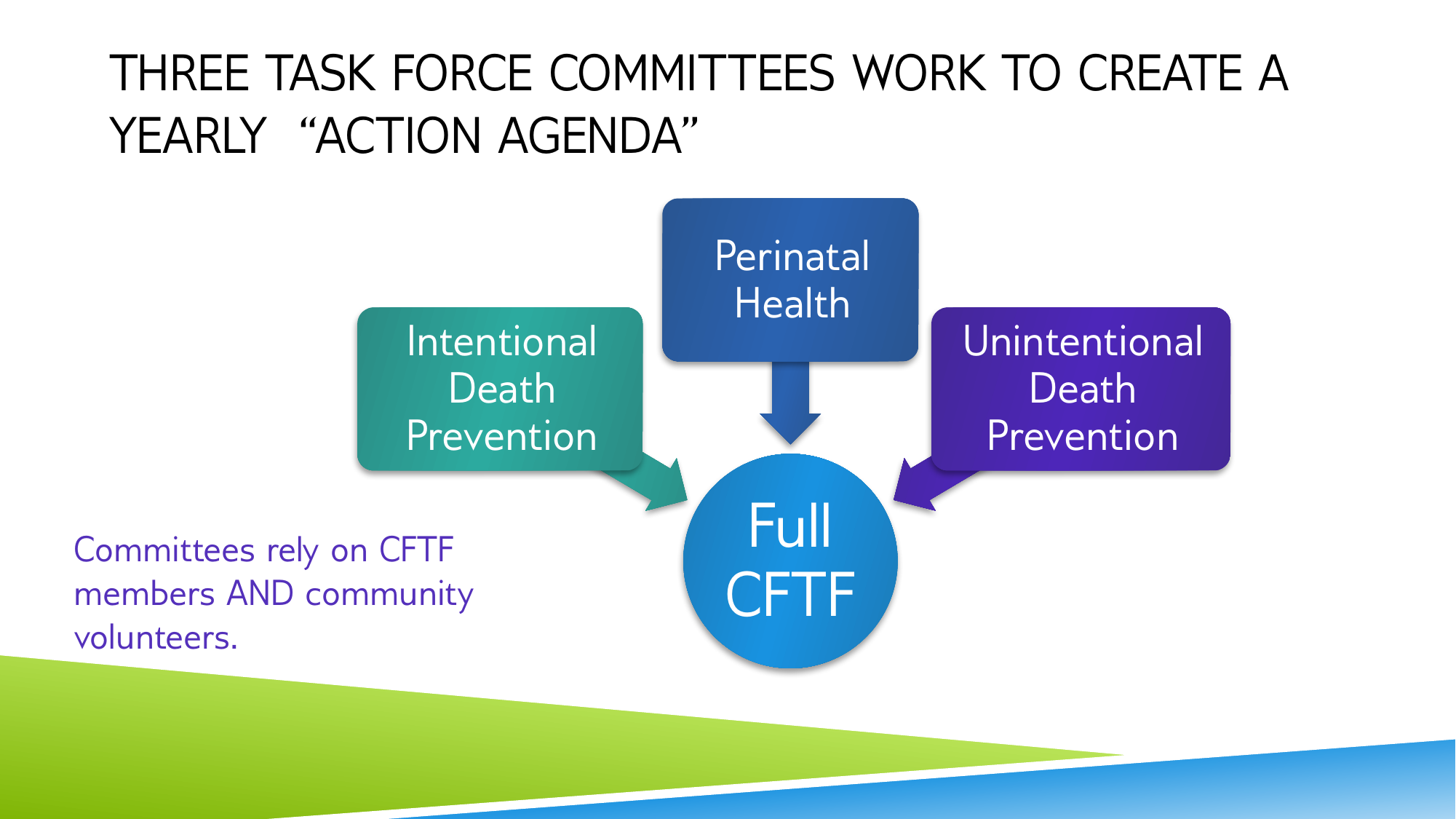

# Three Task Force Committees work to create a yearly  “Action agenda”
Full CFTF
Intentional Death Prevention
Perinatal Health
Unintentional Death Prevention
Committees rely on CFTF members AND community volunteers.